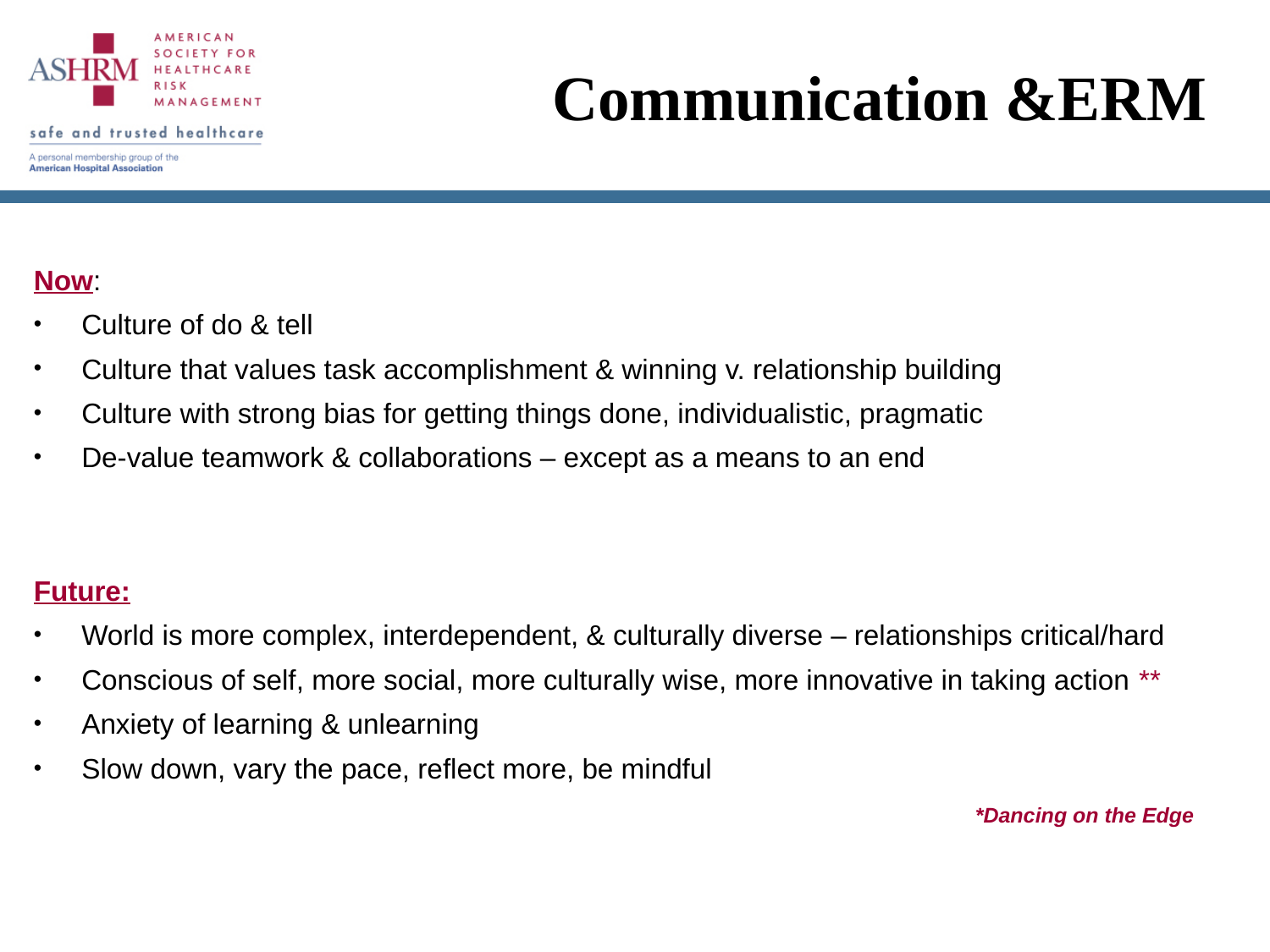

# Communication &ERM

Now:
Culture of do & tell
Culture that values task accomplishment & winning v. relationship building
Culture with strong bias for getting things done, individualistic, pragmatic
De-value teamwork & collaborations – except as a means to an end

Future:
World is more complex, interdependent, & culturally diverse – relationships critical/hard
Conscious of self, more social, more culturally wise, more innovative in taking action **
Anxiety of learning & unlearning
Slow down, vary the pace, reflect more, be mindful
							*Dancing on the Edge